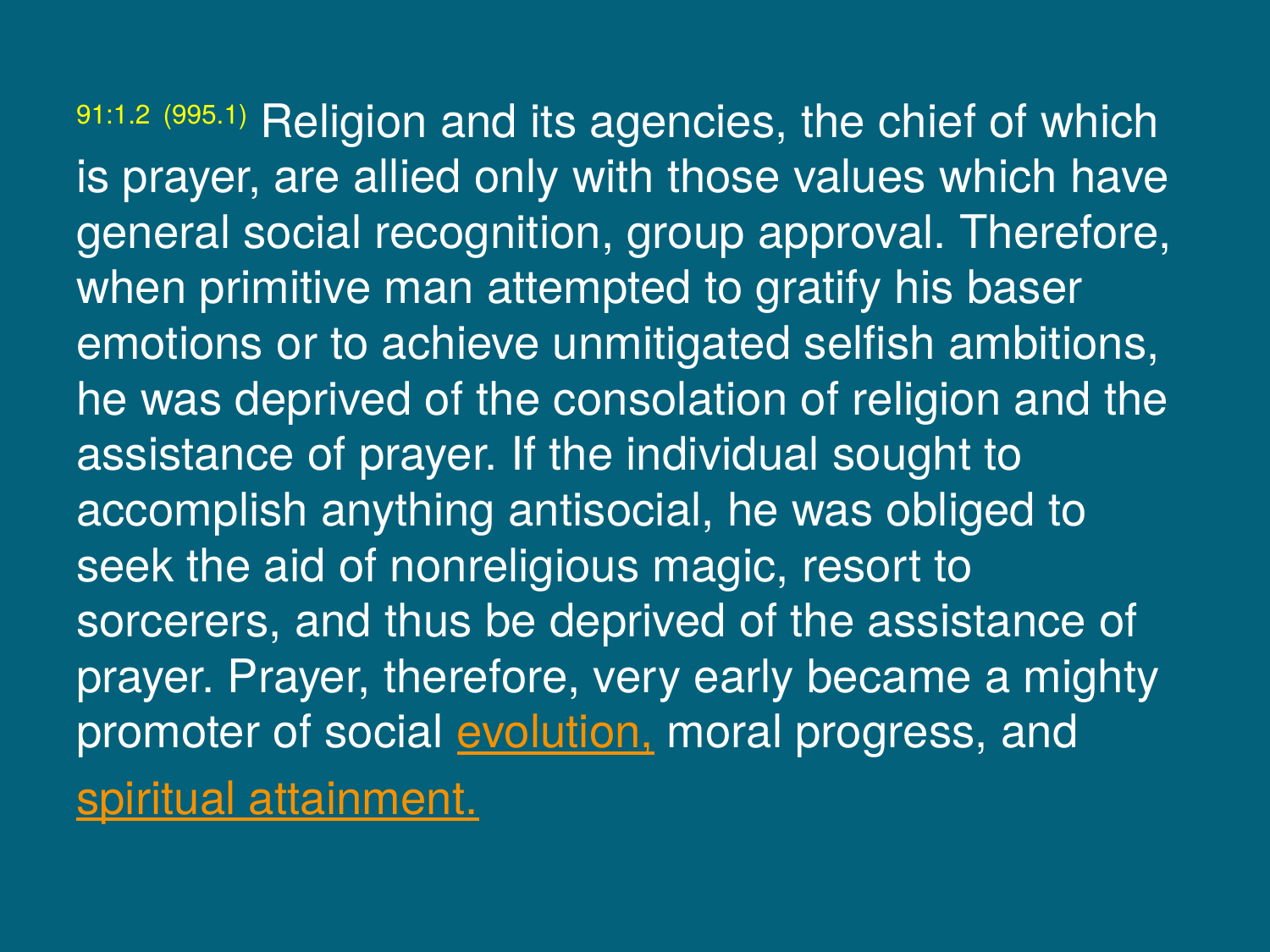

91:1.2 (995.1) Religion and its agencies, the chief of which is prayer, are allied only with those values which have general social recognition, group approval. Therefore, when primitive man attempted to gratify his baser emotions or to achieve unmitigated selfish ambitions, he was deprived of the consolation of religion and the assistance of prayer. If the individual sought to accomplish anything antisocial, he was obliged to seek the aid of nonreligious magic, resort to sorcerers, and thus be deprived of the assistance of prayer. Prayer, therefore, very early became a mighty promoter of social evolution, moral progress, and spiritual attainment.